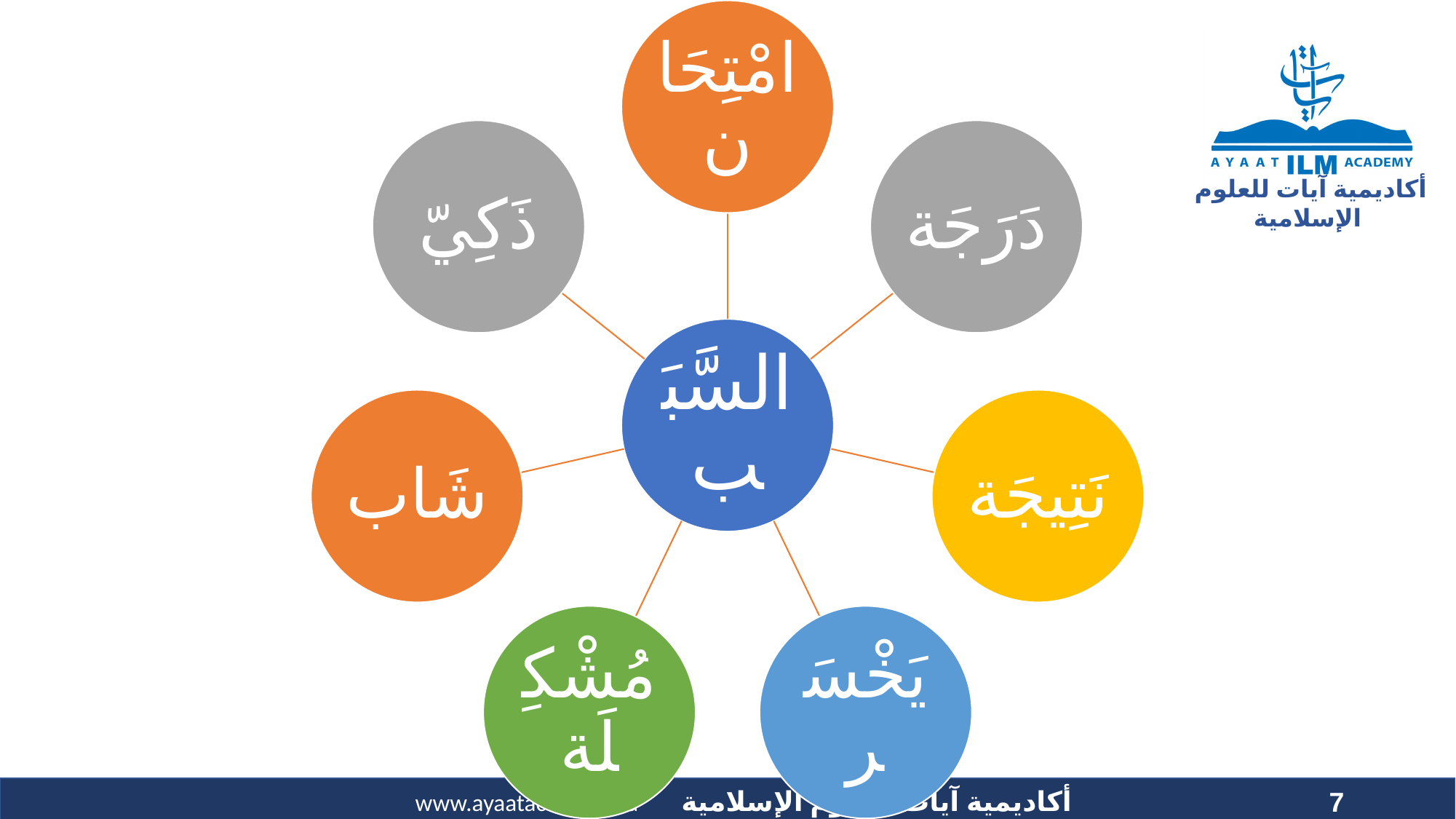

السَّبَب

امْتِحَان

دَرَجَة

نَتِيجَة

يَخْسَر

مُشْكِلَة

شَاب

ذَكِيّ
7